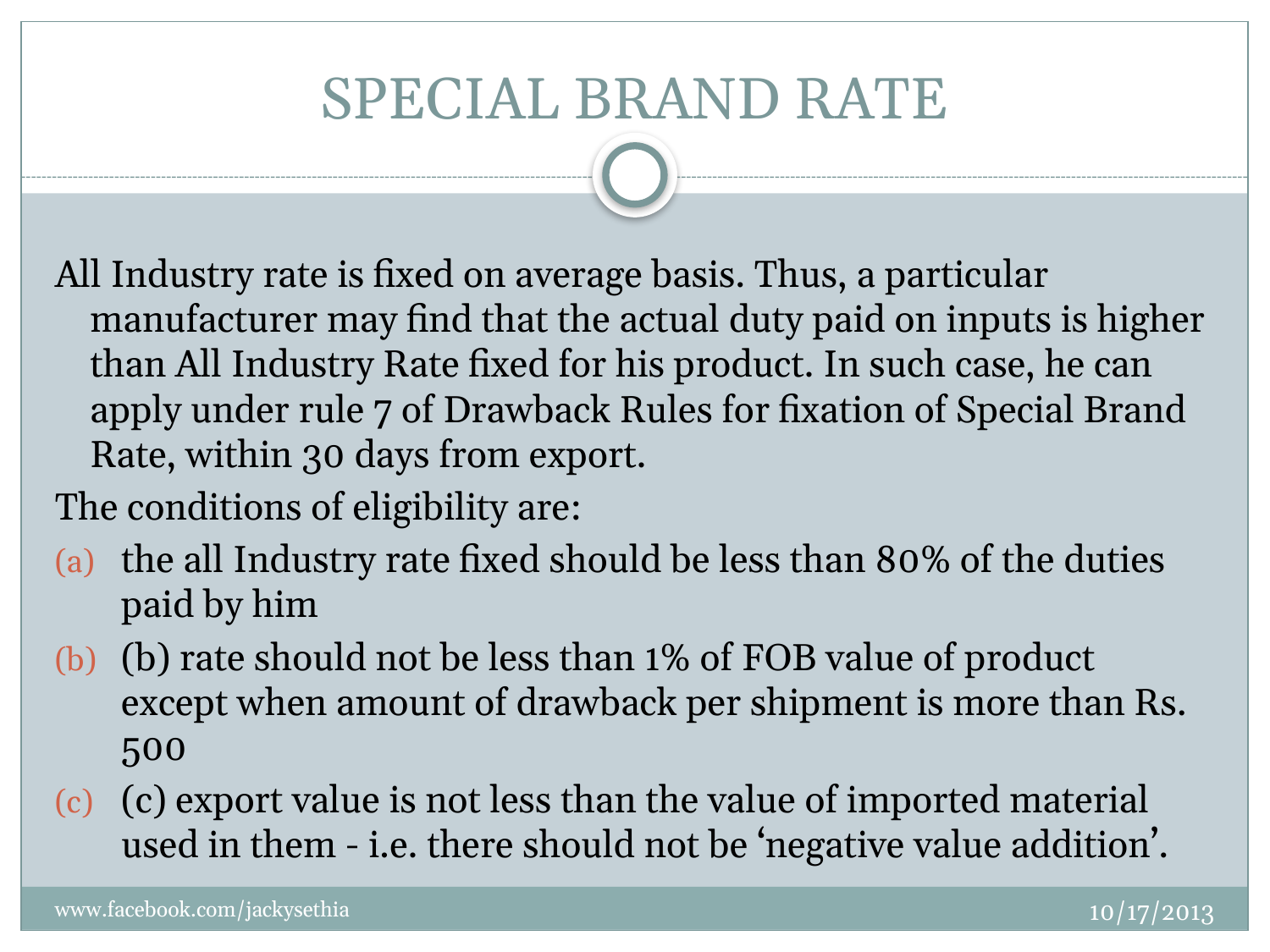

# SPECIAL BRAND RATE
All Industry rate is fixed on average basis. Thus, a particular manufacturer may find that the actual duty paid on inputs is higher than All Industry Rate fixed for his product. In such case, he can apply under rule 7 of Drawback Rules for fixation of Special Brand Rate, within 30 days from export.
The conditions of eligibility are:
the all Industry rate fixed should be less than 80% of the duties paid by him
(b) rate should not be less than 1% of FOB value of product except when amount of drawback per shipment is more than Rs. 500
(c) export value is not less than the value of imported material used in them - i.e. there should not be ‘negative value addition’.
10/17/2013
www.facebook.com/jackysethia